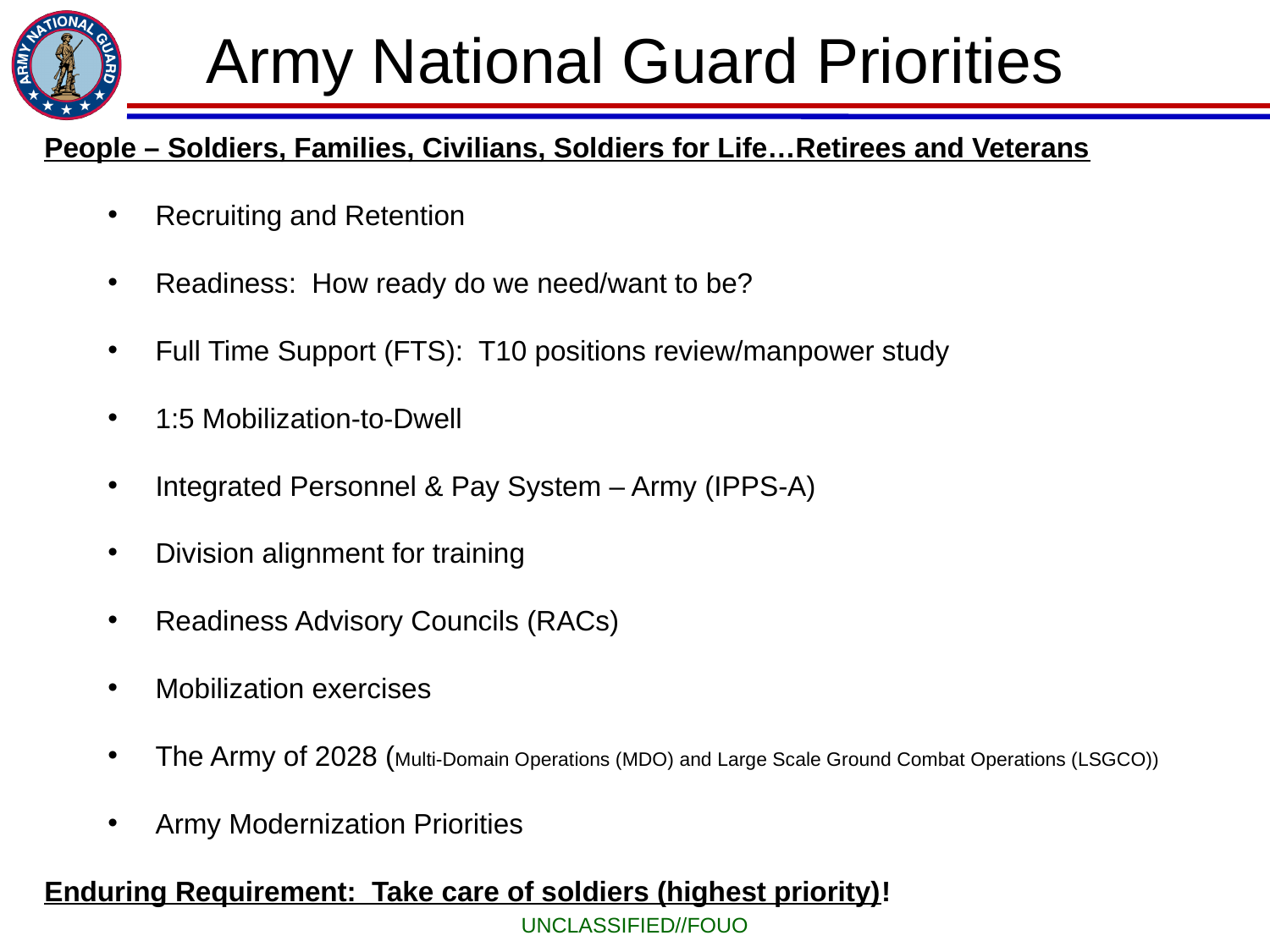

# Army National Guard Priorities
People – Soldiers, Families, Civilians, Soldiers for Life…Retirees and Veterans

Recruiting and Retention

Readiness:  How ready do we need/want to be?

Full Time Support (FTS):  T10 positions review/manpower study

1:5 Mobilization-to-Dwell

Integrated Personnel & Pay System – Army (IPPS-A)

Division alignment for training

Readiness Advisory Councils (RACs)

Mobilization exercises

The Army of 2028 (Multi-Domain Operations (MDO) and Large Scale Ground Combat Operations (LSGCO))

Army Modernization Priorities

Enduring Requirement:  Take care of soldiers (highest priority)!